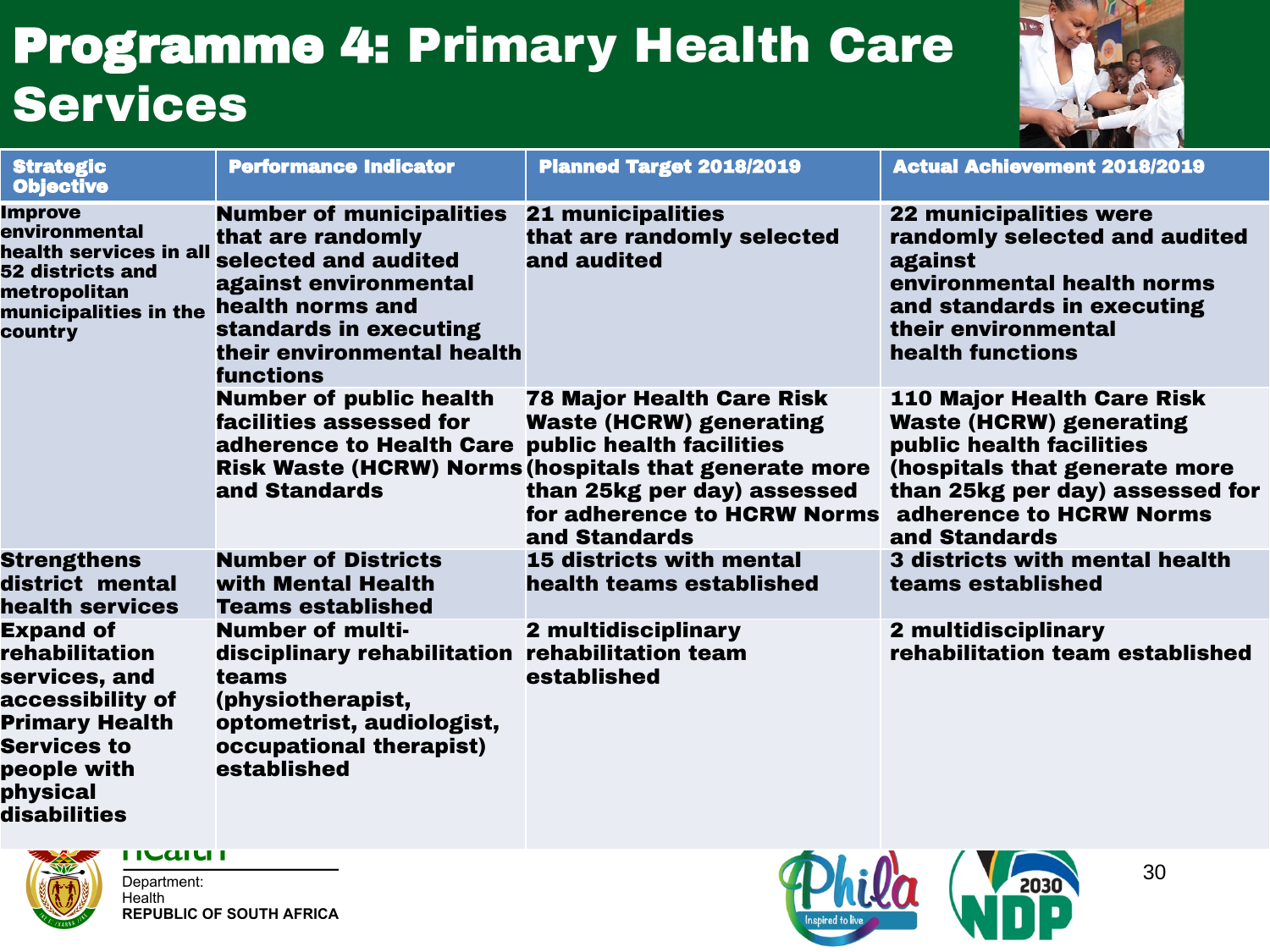

Programme 4: Primary Health Care Services
| Strategic Objective | Performance Indicator | Planned Target 2018/2019 | Actual Achievement 2018/2019 |
| --- | --- | --- | --- |
| Improve environmental health services in all 52 districts and metropolitan municipalities in the country | Number of municipalities that are randomly selected and audited against environmental health norms and standards in executing their environmental health functions | 21 municipalities that are randomly selected and audited | 22 municipalities were randomly selected and audited against environmental health norms and standards in executing their environmental health functions |
|  | Number of public health facilities assessed for adherence to Health Care Risk Waste (HCRW) Norms and Standards | 78 Major Health Care Risk Waste (HCRW) generating public health facilities (hospitals that generate more than 25kg per day) assessed for adherence to HCRW Norms and Standards | 110 Major Health Care Risk Waste (HCRW) generating public health facilities (hospitals that generate more than 25kg per day) assessed for adherence to HCRW Norms and Standards |
| Strengthens district mental health services | Number of Districts with Mental Health Teams established | 15 districts with mental health teams established | 3 districts with mental health teams established |
| Expand of rehabilitation services, and accessibility of Primary Health Services to people with physical disabilities | Number of multi-disciplinary rehabilitation teams (physiotherapist, optometrist, audiologist, occupational therapist) established | 2 multidisciplinary rehabilitation team established | 2 multidisciplinary rehabilitation team established |
30